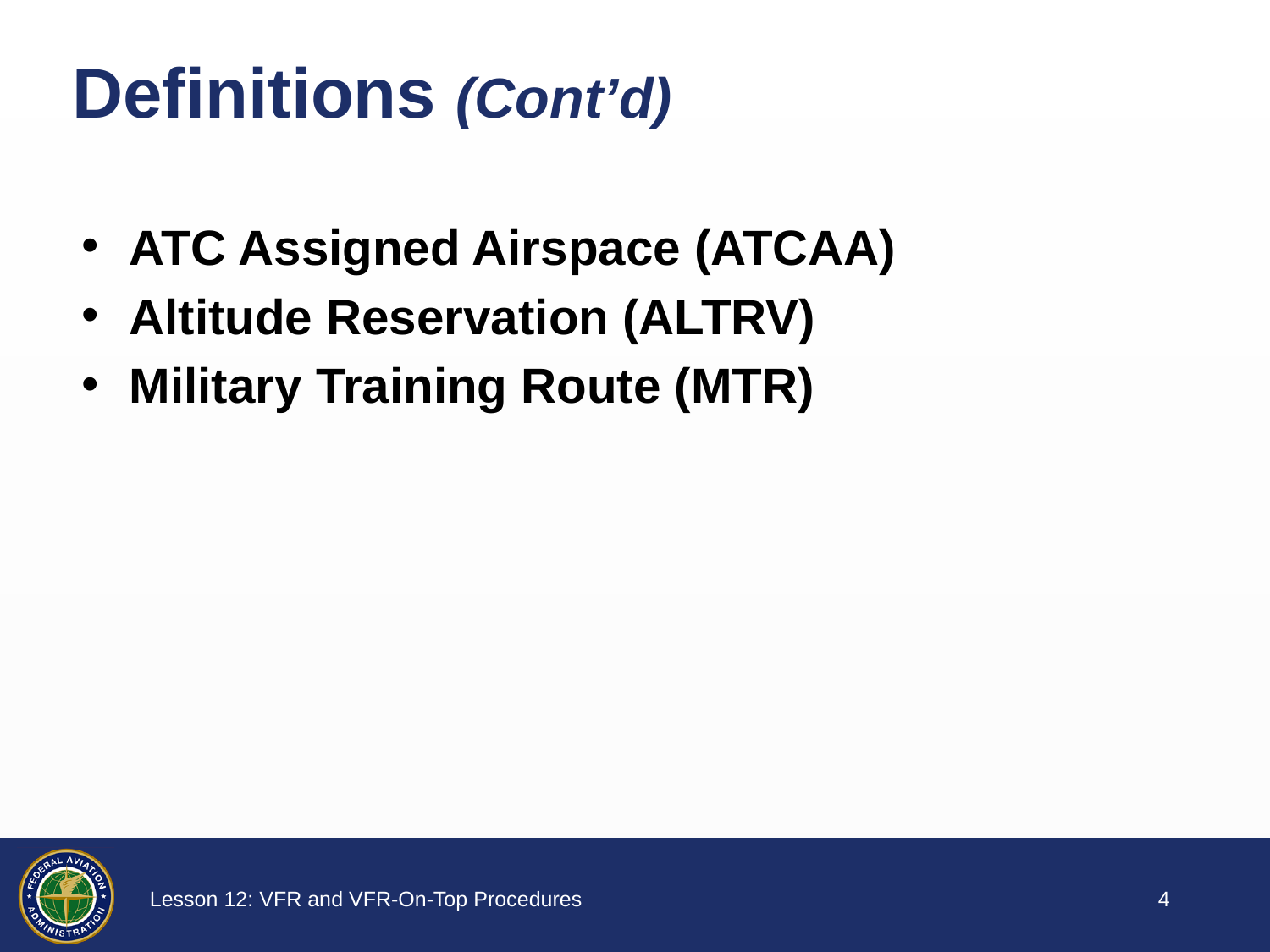

# Definitions (Cont’d)
ATC Assigned Airspace (ATCAA)
Altitude Reservation (ALTRV)
Military Training Route (MTR)

4